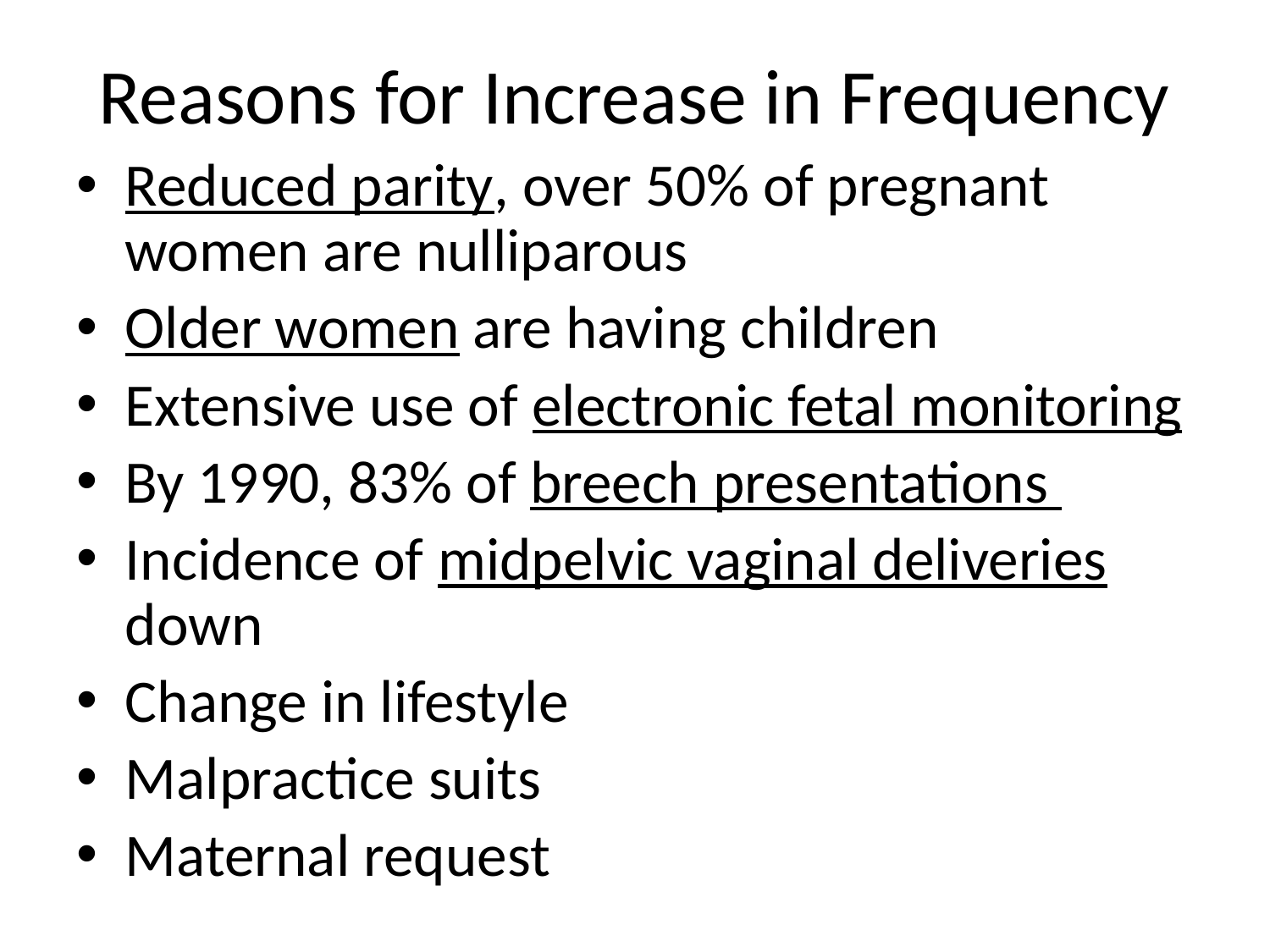

# Reasons for Increase in Frequency
Reduced parity, over 50% of pregnant women are nulliparous
Older women are having children
Extensive use of electronic fetal monitoring
By 1990, 83% of breech presentations
Incidence of midpelvic vaginal deliveries down
Change in lifestyle
Malpractice suits
Maternal request